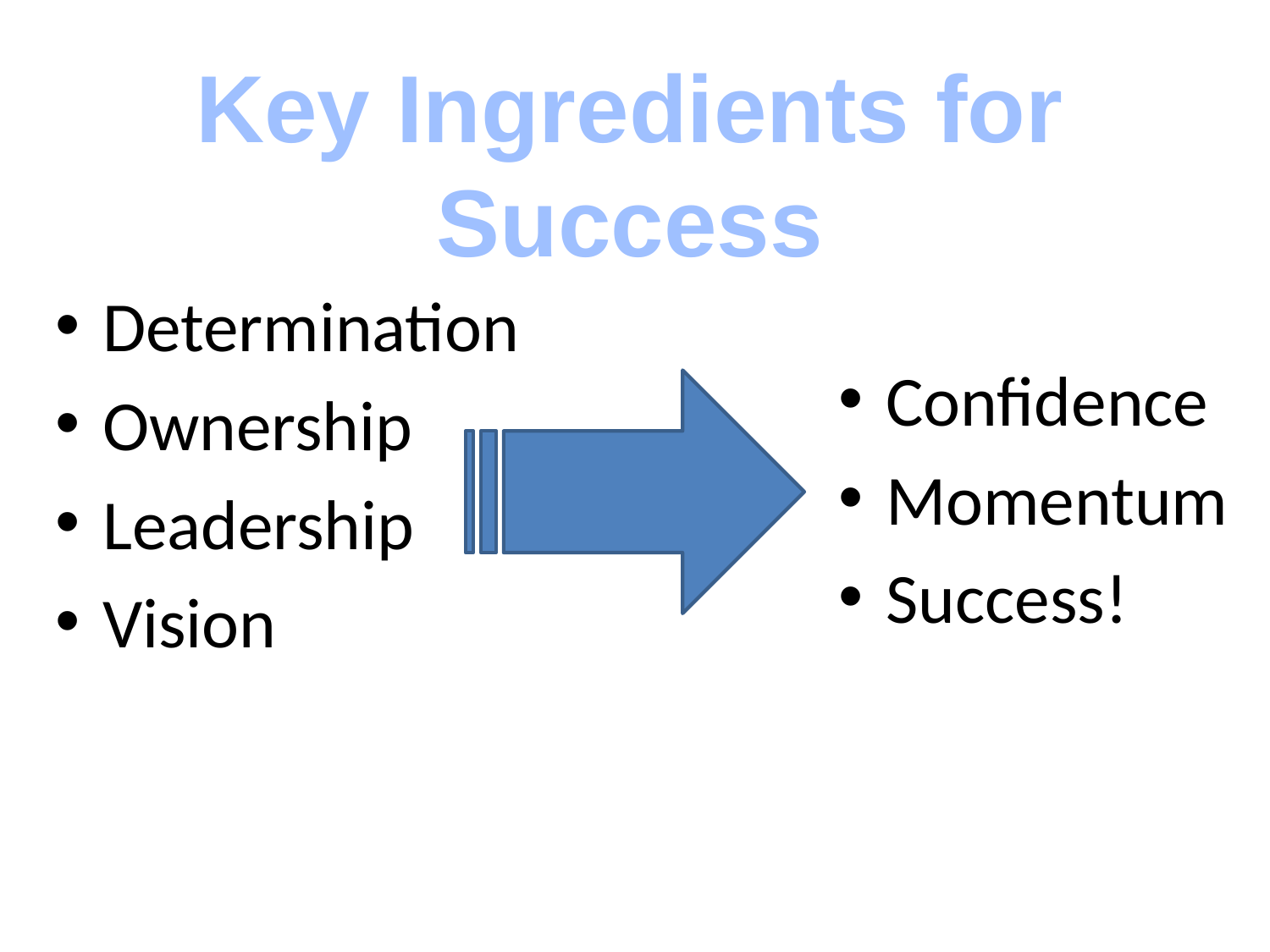

Key Ingredients for Success
Determination
Ownership
Leadership
Vision

Confidence
Momentum
Success!